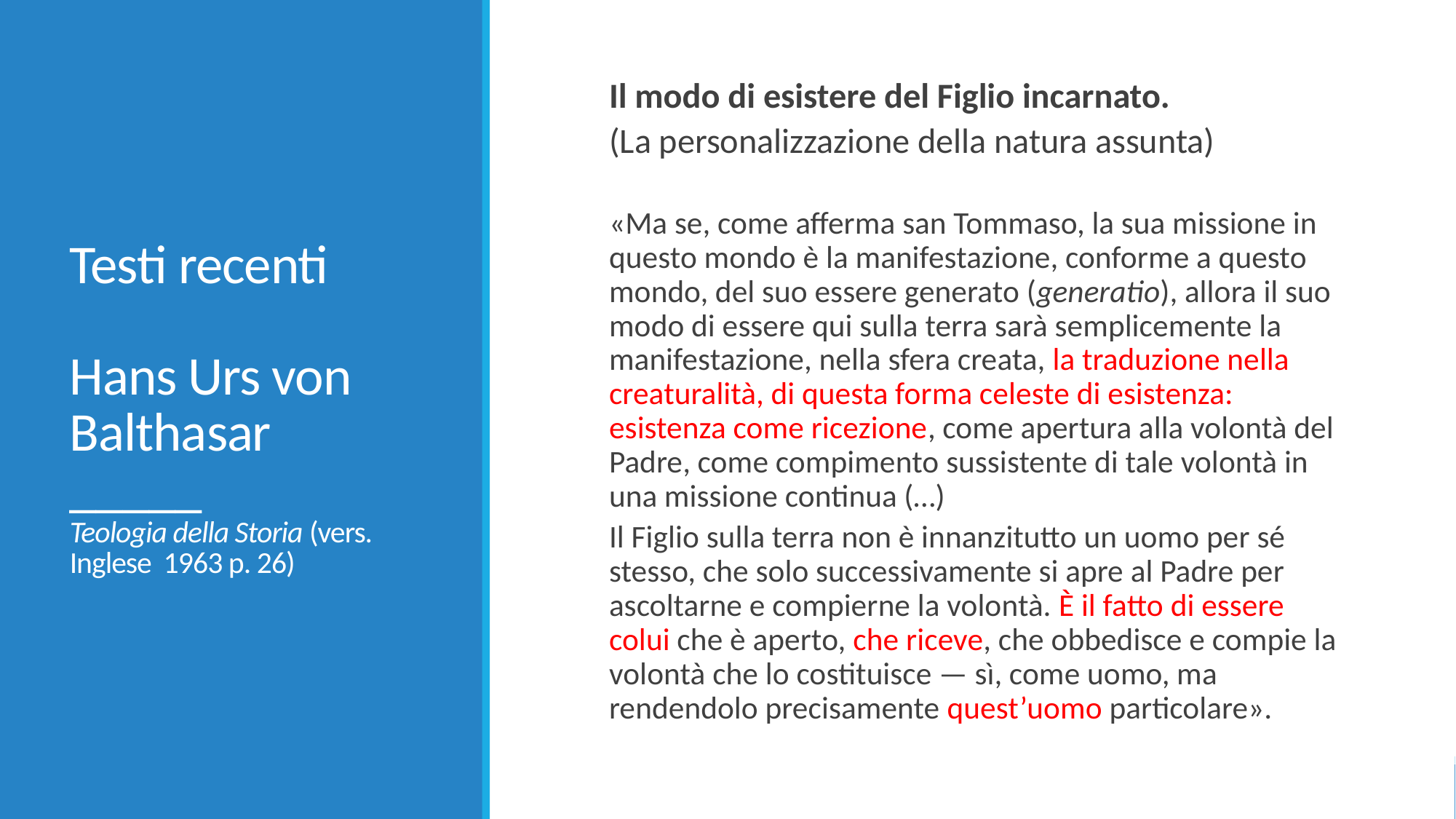

# Testi recenti Hans Urs von Balthasar _____ Teologia della Storia (vers. Inglese  1963 p. 26)
Il modo di esistere del Figlio incarnato.
(La personalizzazione della natura assunta)

«Ma se, come afferma san Tommaso, la sua missione in questo mondo è la manifestazione, conforme a questo mondo, del suo essere generato (generatio), allora il suo modo di essere qui sulla terra sarà semplicemente la manifestazione, nella sfera creata, la traduzione nella creaturalità, di questa forma celeste di esistenza: esistenza come ricezione, come apertura alla volontà del Padre, come compimento sussistente di tale volontà in una missione continua (…)
Il Figlio sulla terra non è innanzitutto un uomo per sé stesso, che solo successivamente si apre al Padre per ascoltarne e compierne la volontà. È il fatto di essere colui che è aperto, che riceve, che obbedisce e compie la volontà che lo costituisce — sì, come uomo, ma rendendolo precisamente quest’uomo particolare».